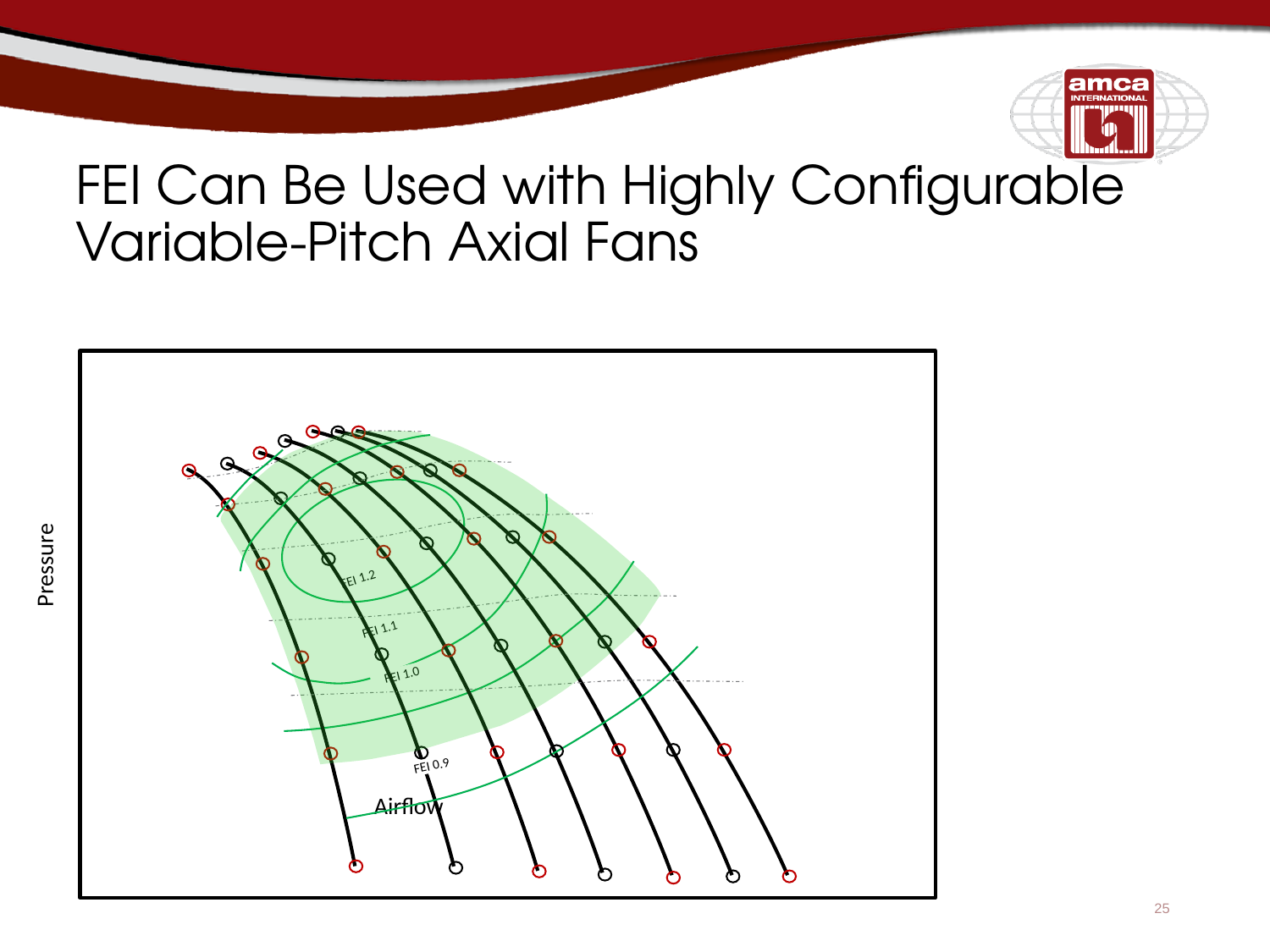

# FEI Can Be Used with Highly Configurable Variable-Pitch Axial Fans

Pressure

FEI 1.2

FEI 1.1

FEI 1.0

FEI 0.9
Airflow
25